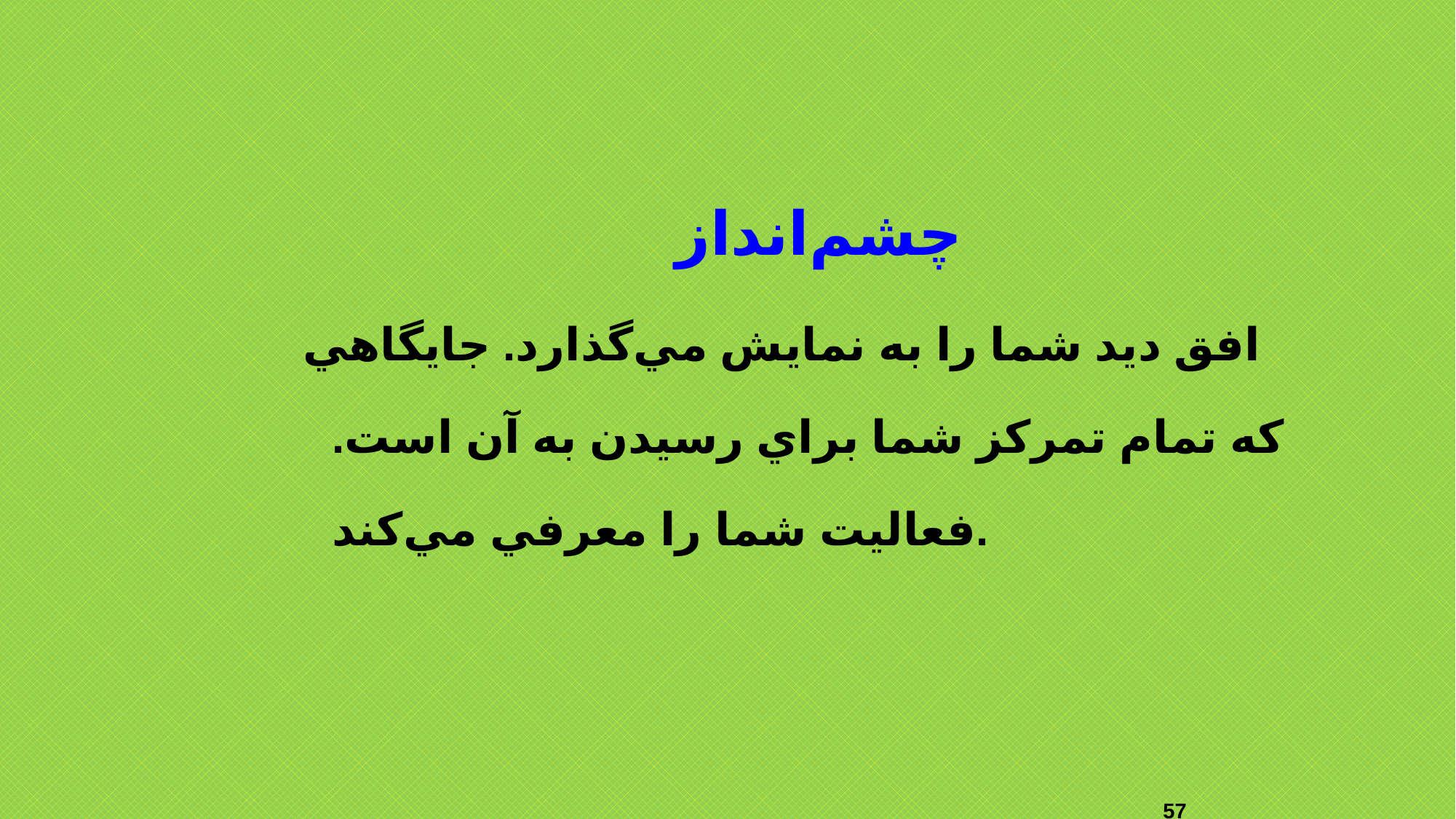

#
  چشم‌انداز
 افق ديد شما را به نمايش مي‌گذارد. جايگاهي كه تمام تمركز شما براي رسيدن به آن است. فعاليت شما را معرفي مي‌كند.

57